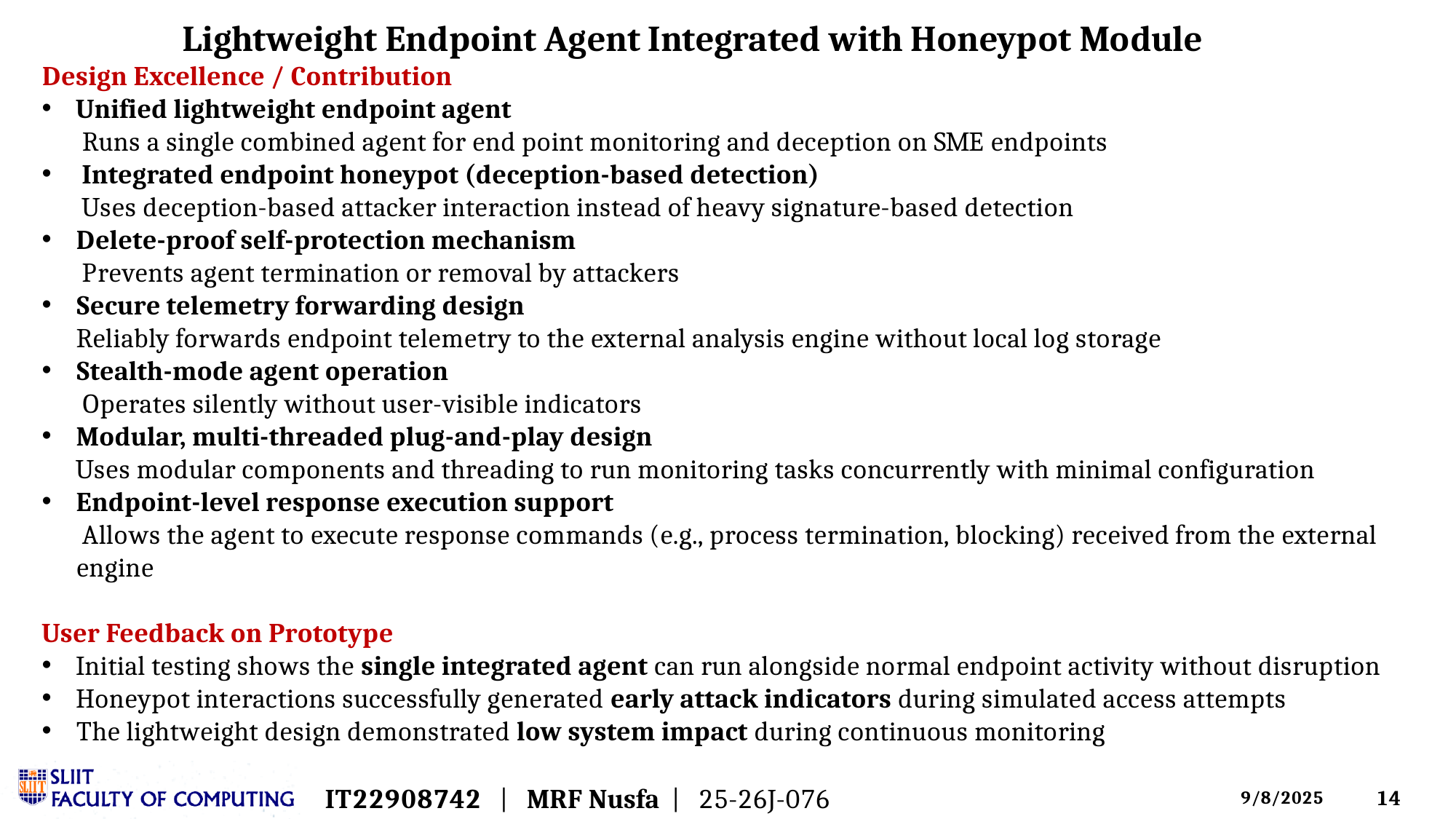

Lightweight Endpoint Agent Integrated with Honeypot Module
Design Excellence / Contribution
Unified lightweight endpoint agent
 Runs a single combined agent for end point monitoring and deception on SME endpoints
 Integrated endpoint honeypot (deception-based detection)
 Uses deception-based attacker interaction instead of heavy signature-based detection
Delete-proof self-protection mechanism
 Prevents agent termination or removal by attackers
Secure telemetry forwarding design
Reliably forwards endpoint telemetry to the external analysis engine without local log storage
Stealth-mode agent operation
 Operates silently without user-visible indicators
Modular, multi-threaded plug-and-play design
Uses modular components and threading to run monitoring tasks concurrently with minimal configuration
Endpoint-level response execution support
 Allows the agent to execute response commands (e.g., process termination, blocking) received from the external engine

User Feedback on Prototype
Initial testing shows the single integrated agent can run alongside normal endpoint activity without disruption
Honeypot interactions successfully generated early attack indicators during simulated access attempts
The lightweight design demonstrated low system impact during continuous monitoring

IT22908742 | MRF Nusfa  | 25-26J-076
14
9/8/2025